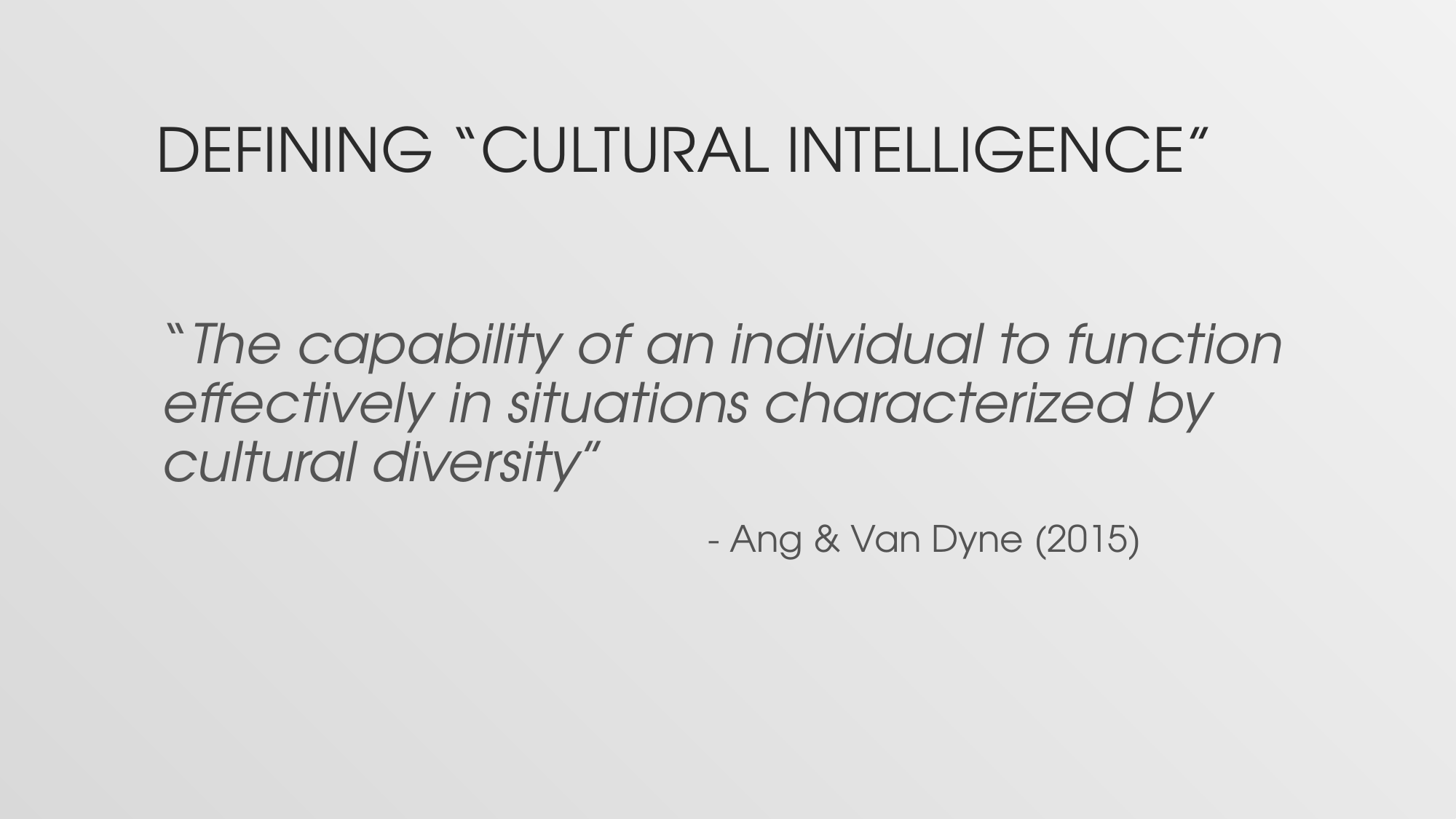

# Defining “Cultural Intelligence”

“The capability of an individual to function effectively in situations characterized by cultural diversity”
					- Ang & Van Dyne (2015)